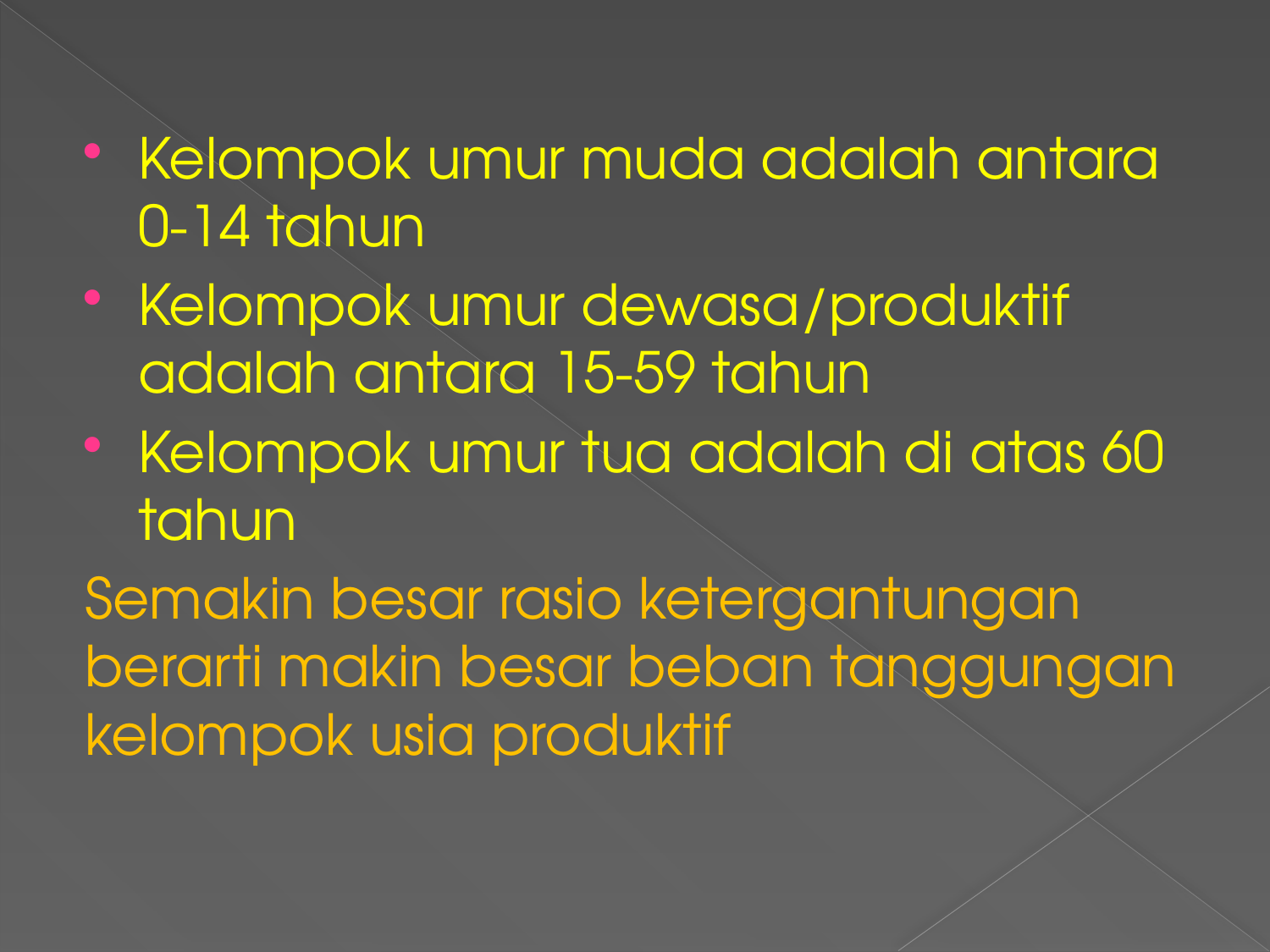

Kelompok umur muda adalah antara 0-14 tahun
Kelompok umur dewasa/produktif adalah antara 15-59 tahun
Kelompok umur tua adalah di atas 60 tahun
Semakin besar rasio ketergantungan berarti makin besar beban tanggungan kelompok usia produktif